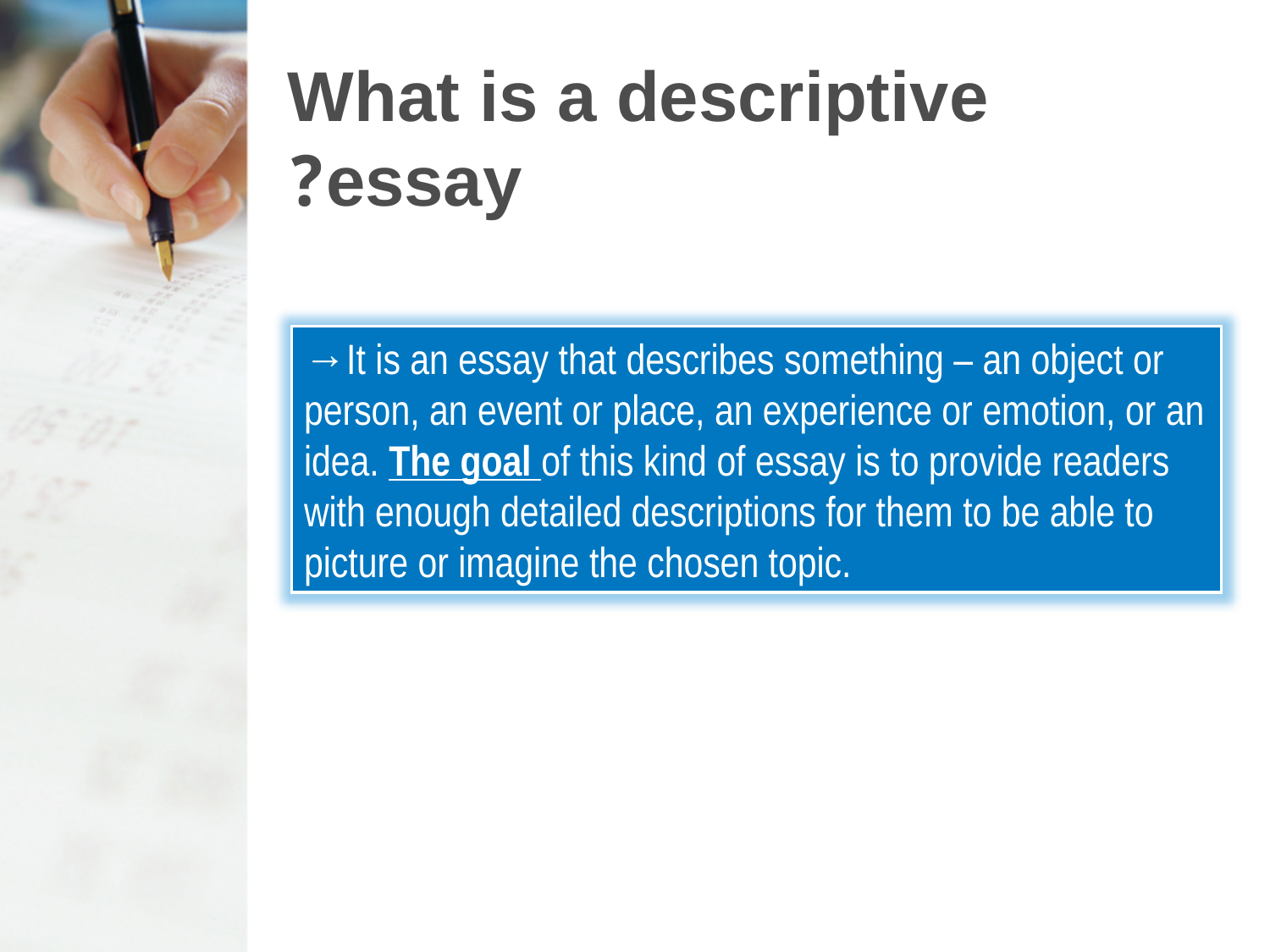

# What is a descriptive essay?
→It is an essay that describes something – an object or person, an event or place, an experience or emotion, or an idea. The goal of this kind of essay is to provide readers with enough detailed descriptions for them to be able to picture or imagine the chosen topic.